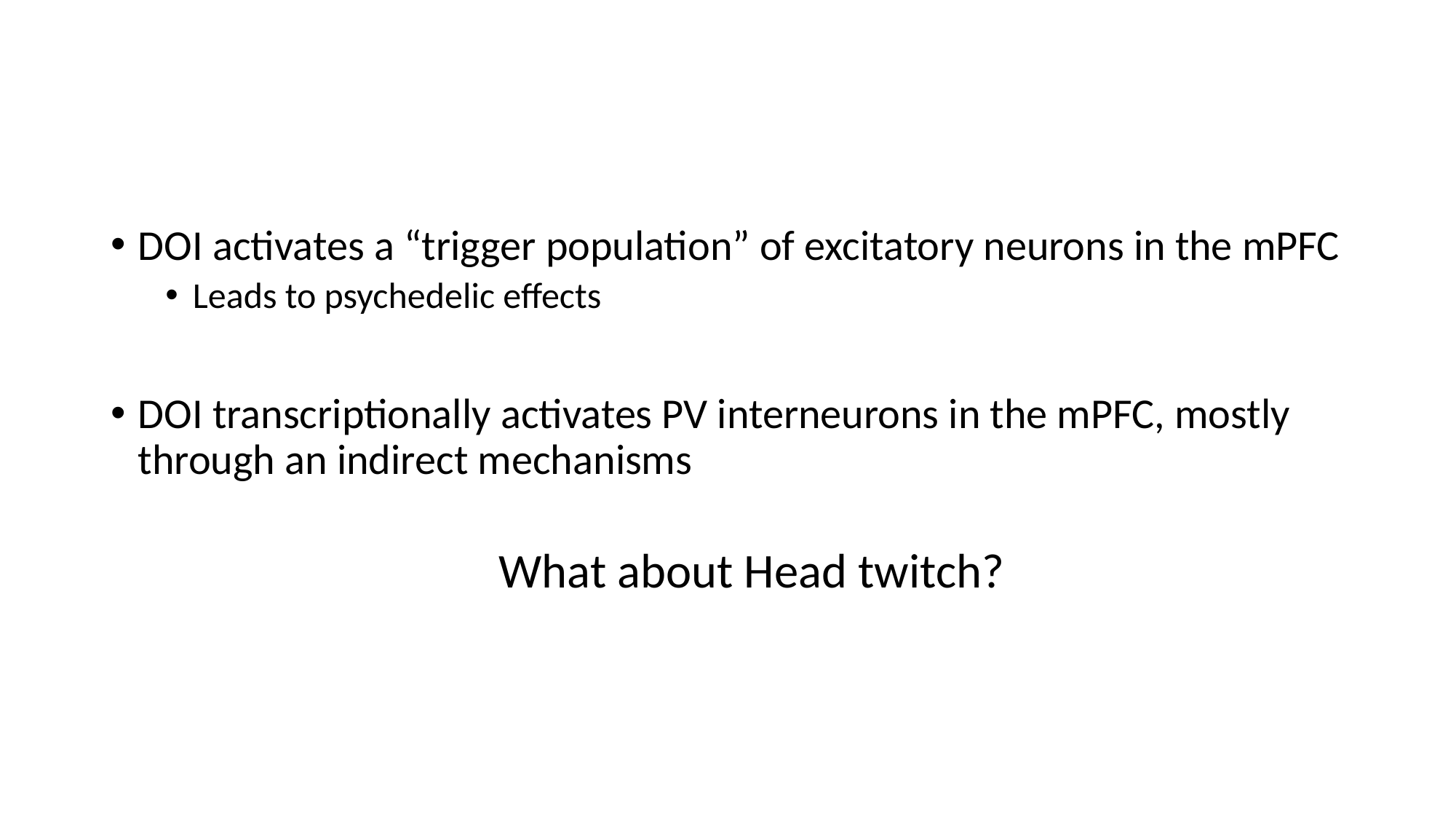

DOI activates a “trigger population” of excitatory neurons in the mPFC
Leads to psychedelic effects

DOI transcriptionally activates PV interneurons in the mPFC, mostly through an indirect mechanisms

What about Head twitch?